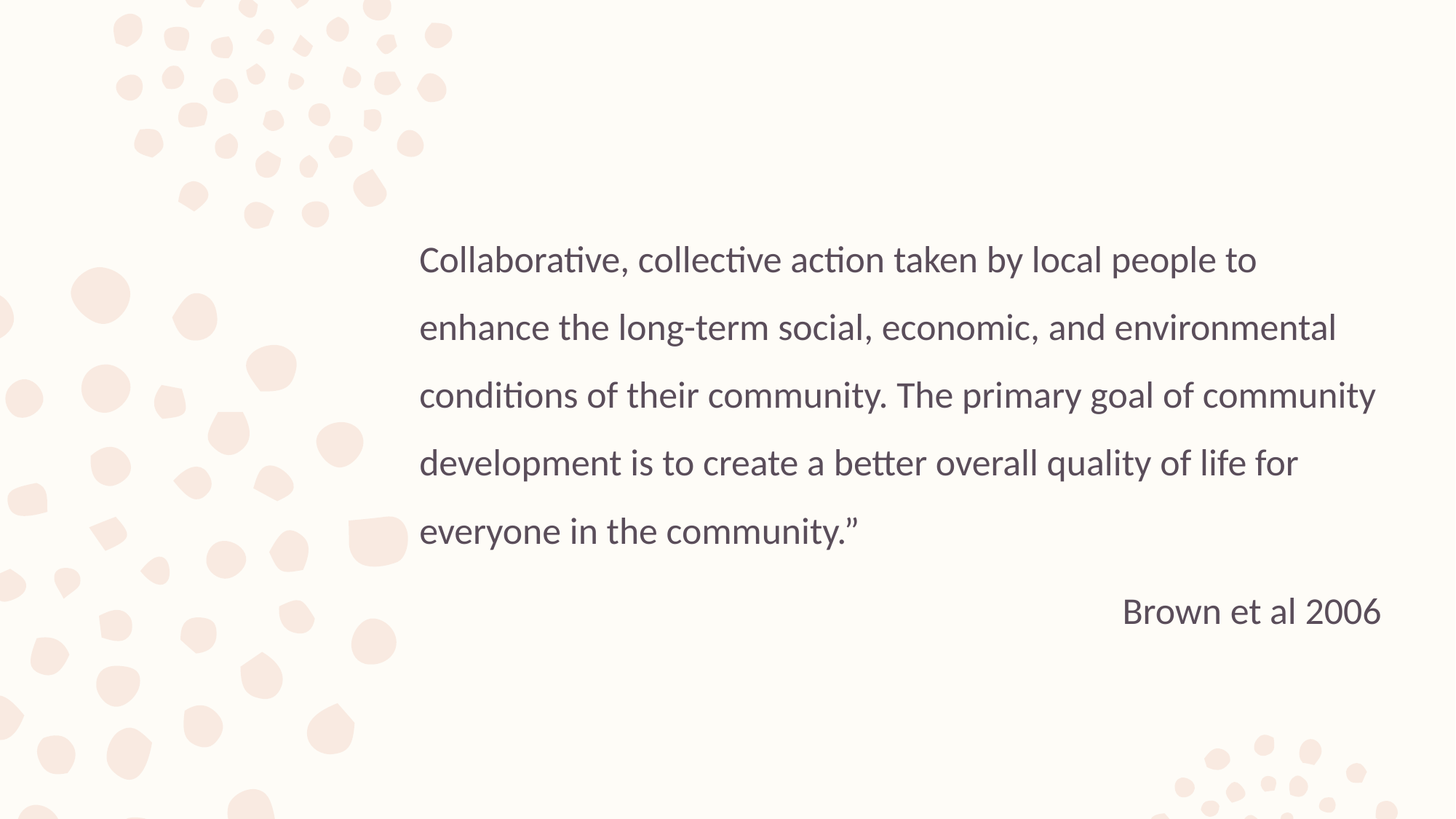

Collaborative, collective action taken by local people to enhance the long-term social, economic, and environmental conditions of their community. The primary goal of community development is to create a better overall quality of life for everyone in the community.”
Brown et al 2006